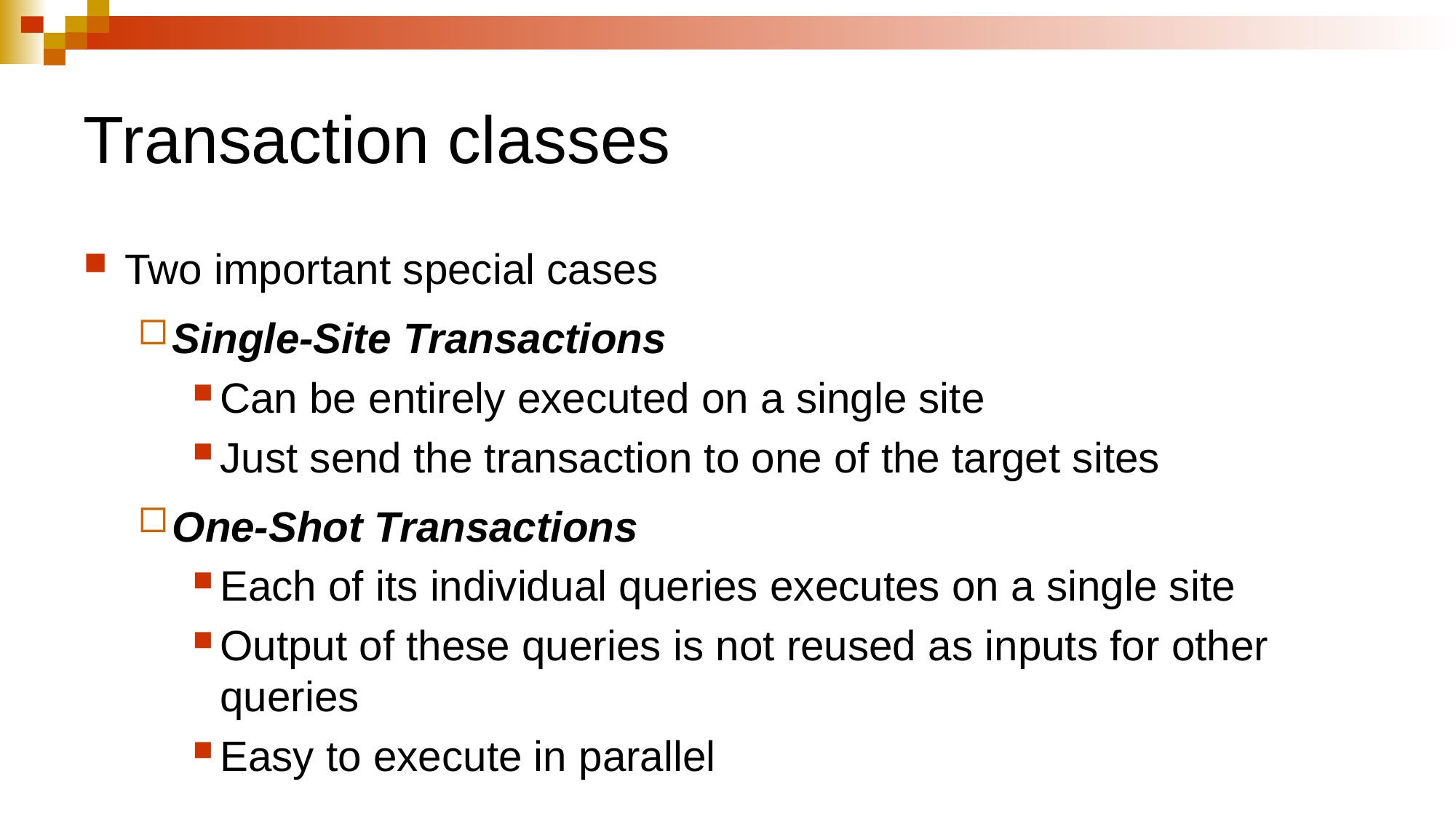

# Transaction classes
Two important special cases
Single-Site Transactions
Can be entirely executed on a single site
Just send the transaction to one of the target sites
One-Shot Transactions
Each of its individual queries executes on a single site
Output of these queries is not reused as inputs for other queries
Easy to execute in parallel